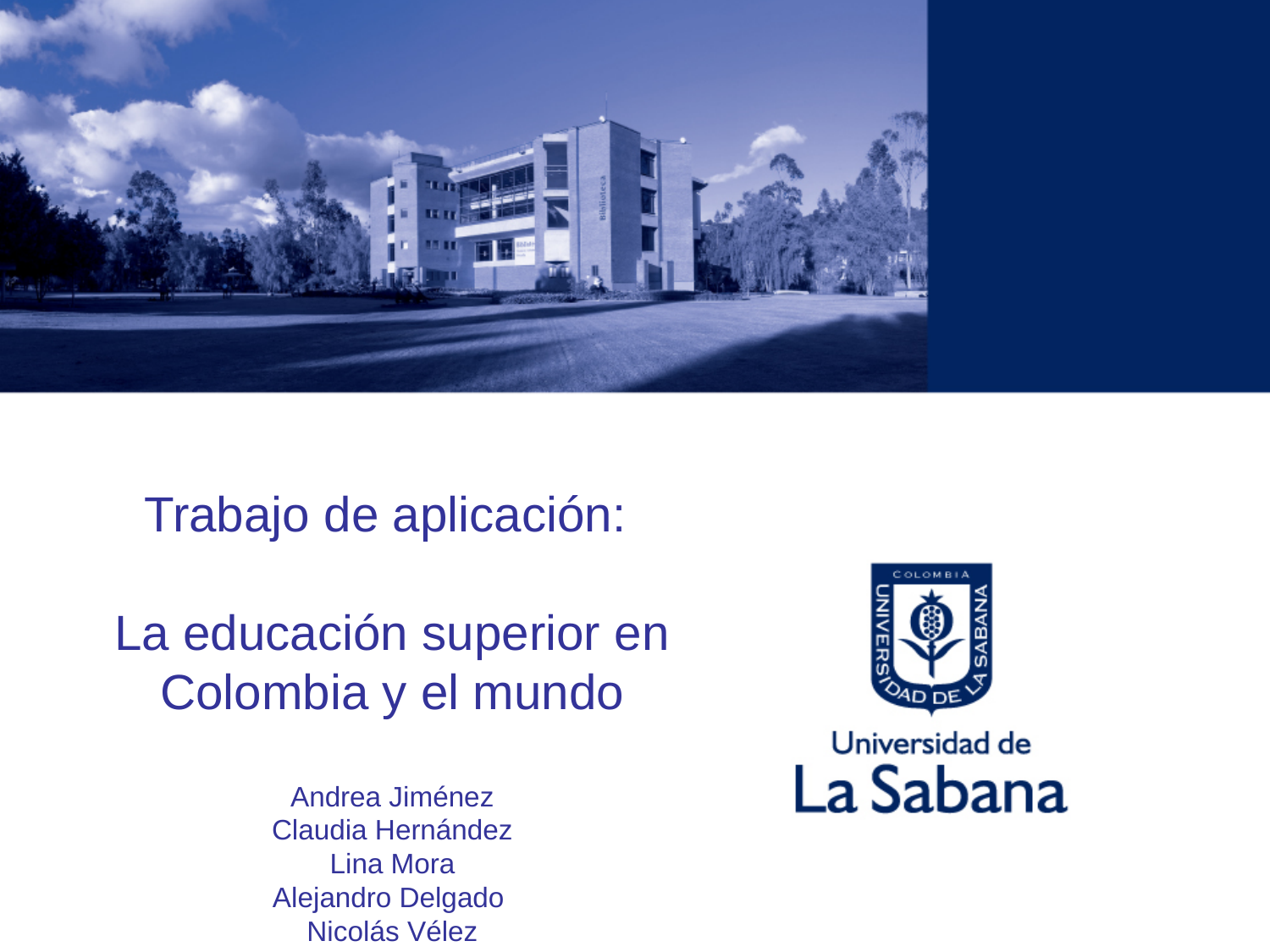

Trabajo de aplicación:

La educación superior en Colombia y el mundo

Andrea Jiménez
Claudia Hernández
Lina Mora
Alejandro Delgado
Nicolás Vélez